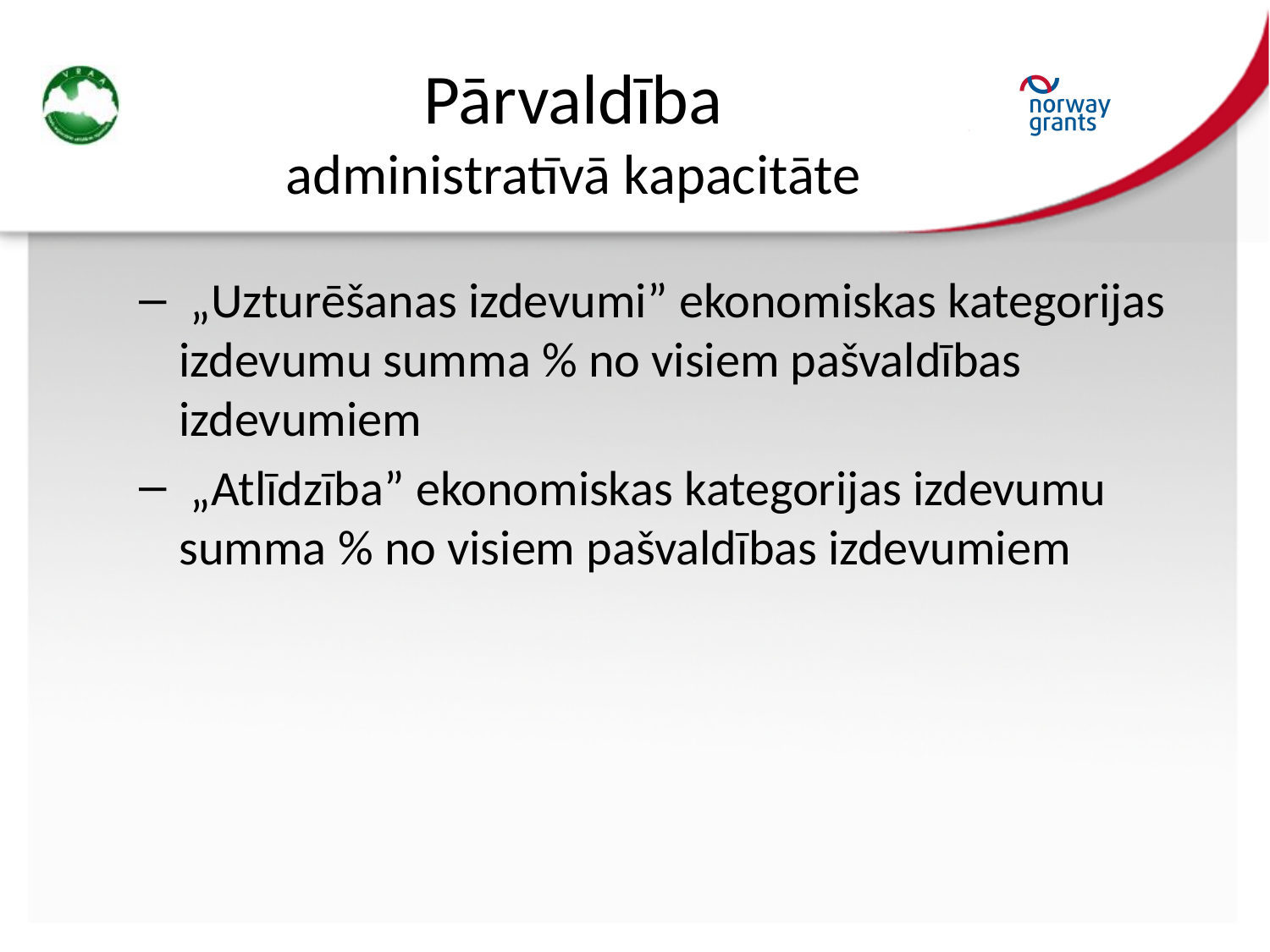

# Pārvaldība administratīvā kapacitāte
 „Uzturēšanas izdevumi” ekonomiskas kategorijas izdevumu summa % no visiem pašvaldības izdevumiem
 „Atlīdzība” ekonomiskas kategorijas izdevumu summa % no visiem pašvaldības izdevumiem